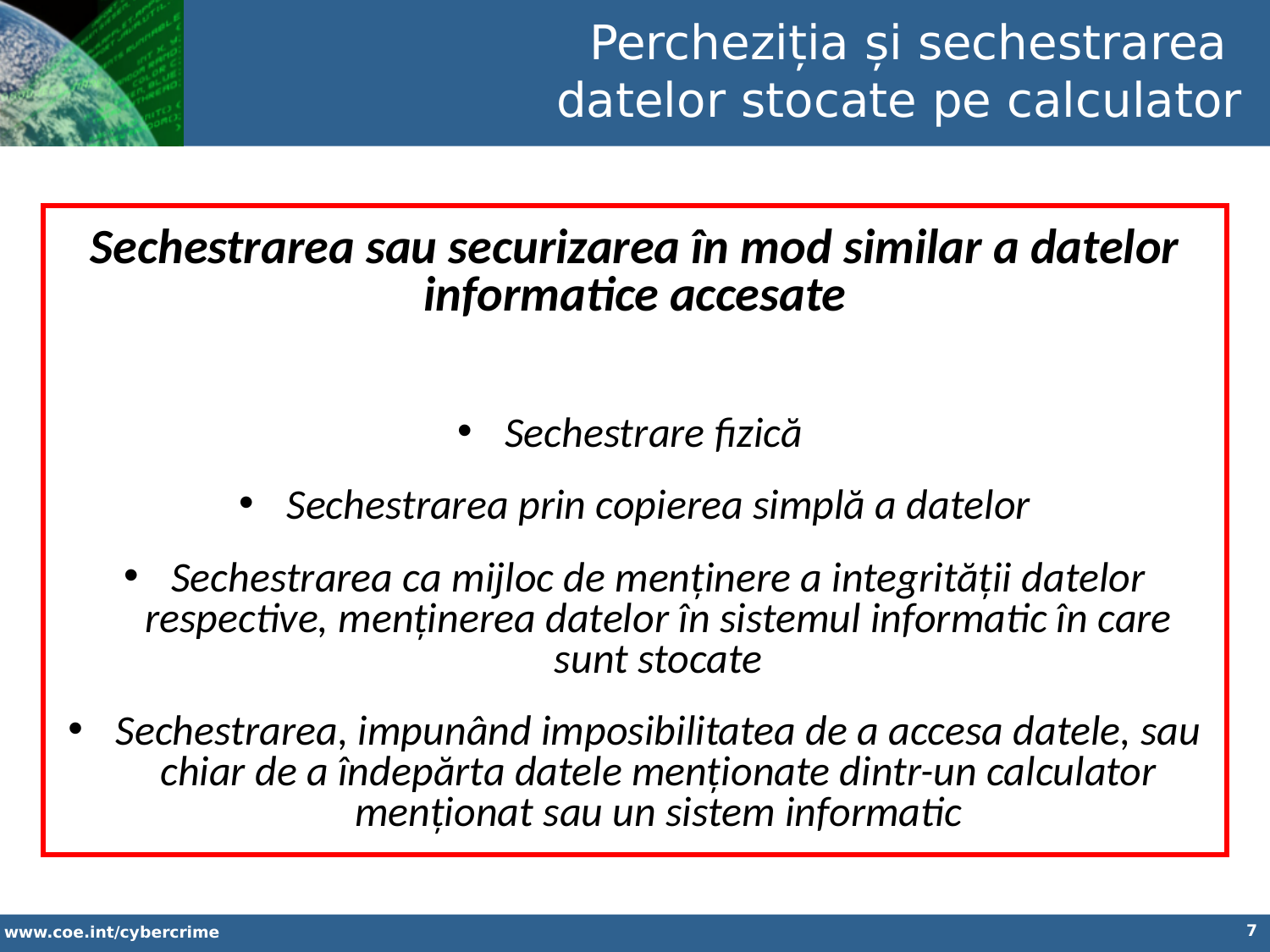

Percheziția și sechestrarea
datelor stocate pe calculator
Sechestrarea sau securizarea în mod similar a datelor informatice accesate

Sechestrare fizică
Sechestrarea prin copierea simplă a datelor
Sechestrarea ca mijloc de menținere a integrității datelor respective, menținerea datelor în sistemul informatic în care sunt stocate
Sechestrarea, impunând imposibilitatea de a accesa datele, sau chiar de a îndepărta datele menționate dintr-un calculator menționat sau un sistem informatic